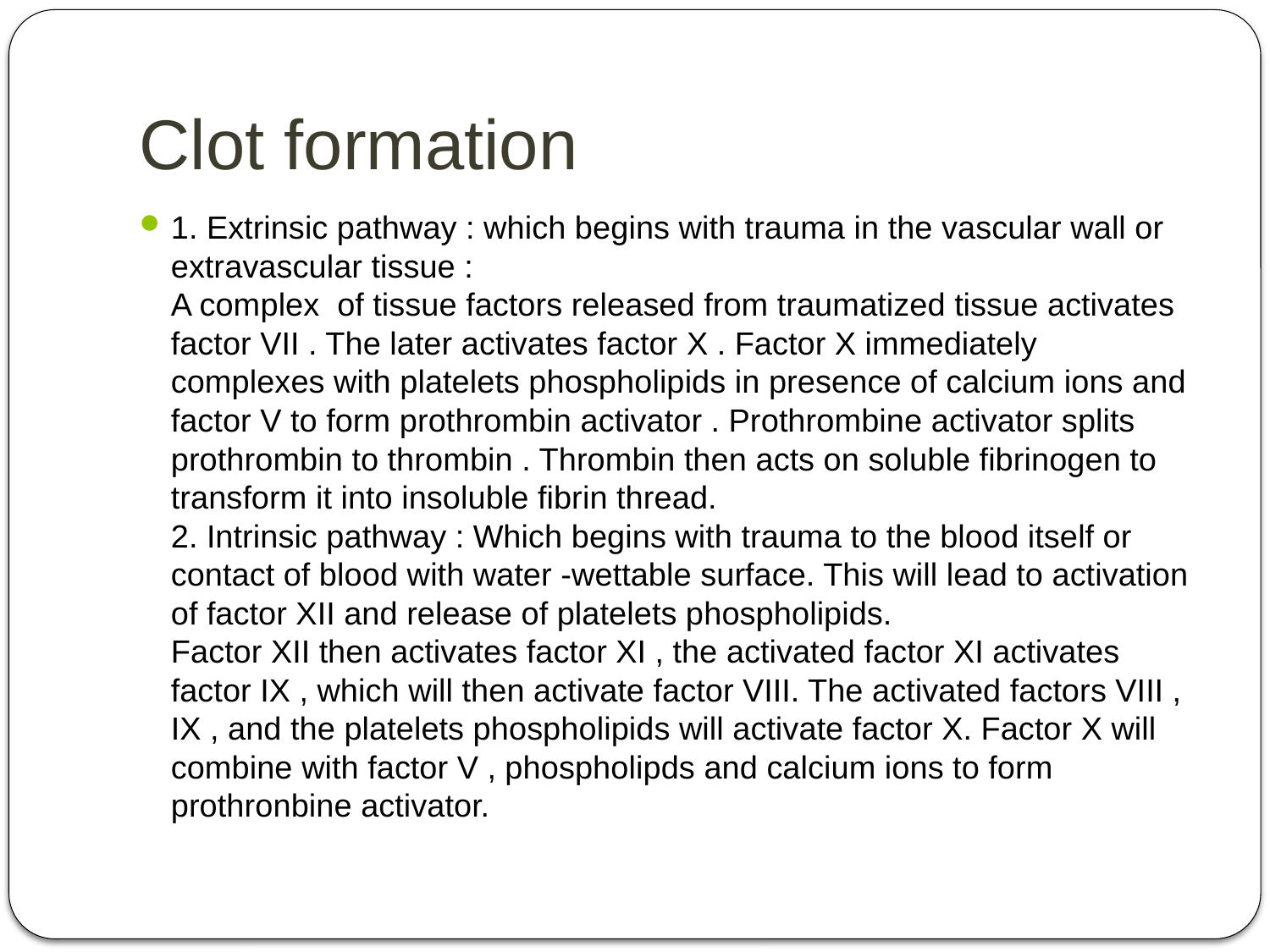

# Clot formation
1. Extrinsic pathway : which begins with trauma in the vascular wall or extravascular tissue :
A complex  of tissue factors released from traumatized tissue activates factor VII . The later activates factor X . Factor X immediately complexes with platelets phospholipids in presence of calcium ions and factor V to form prothrombin activator . Prothrombine activator splits prothrombin to thrombin . Thrombin then acts on soluble fibrinogen to transform it into insoluble fibrin thread.
2. Intrinsic pathway : Which begins with trauma to the blood itself or contact of blood with water -wettable surface. This will lead to activation of factor XII and release of platelets phospholipids.
Factor XII then activates factor XI , the activated factor XI activates factor IX , which will then activate factor VIII. The activated factors VIII , IX , and the platelets phospholipids will activate factor X. Factor X will combine with factor V , phospholipds and calcium ions to form prothronbine activator.